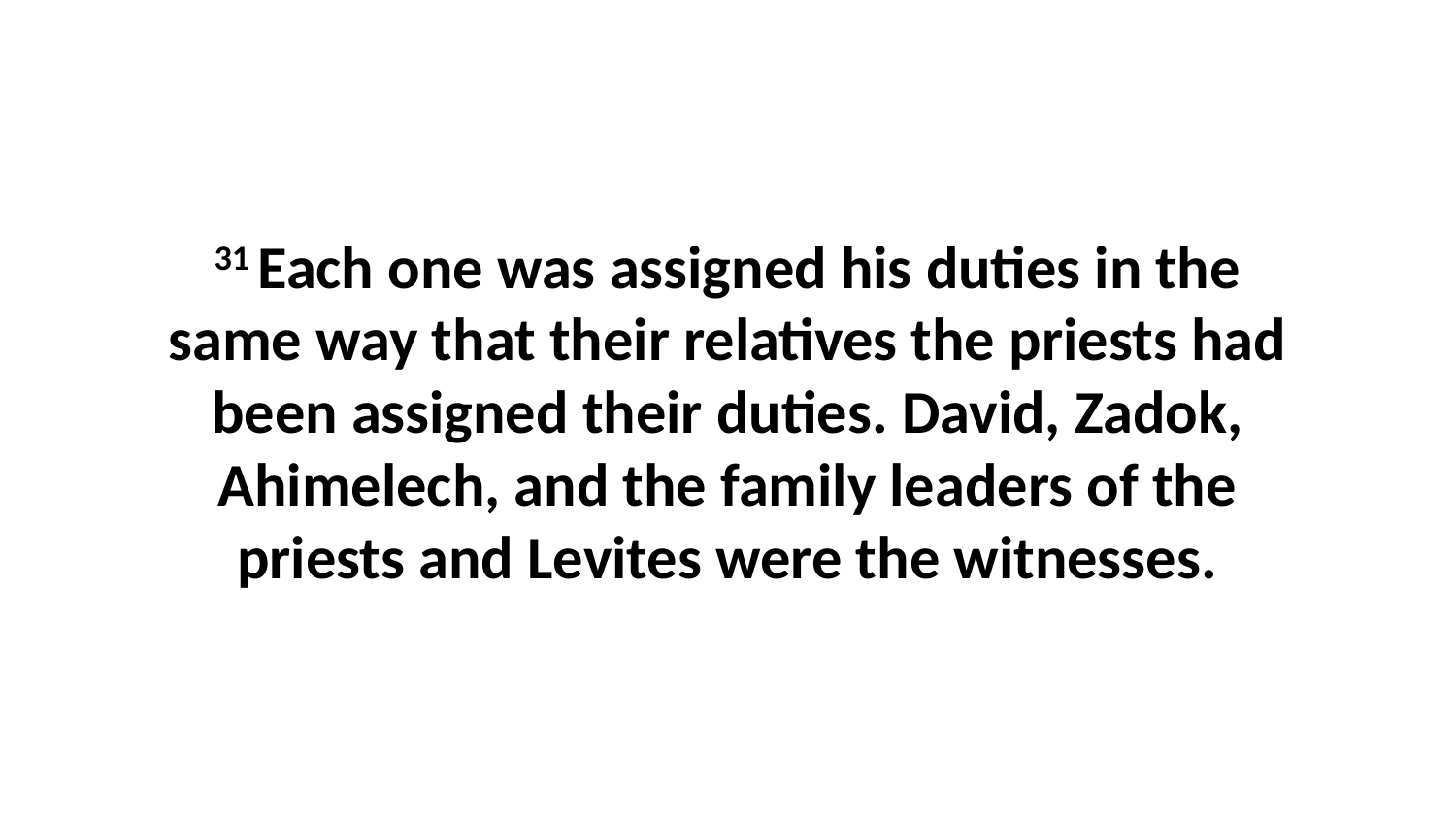

31 Each one was assigned his duties in the same way that their relatives the priests had been assigned their duties. David, Zadok, Ahimelech, and the family leaders of the priests and Levites were the witnesses.